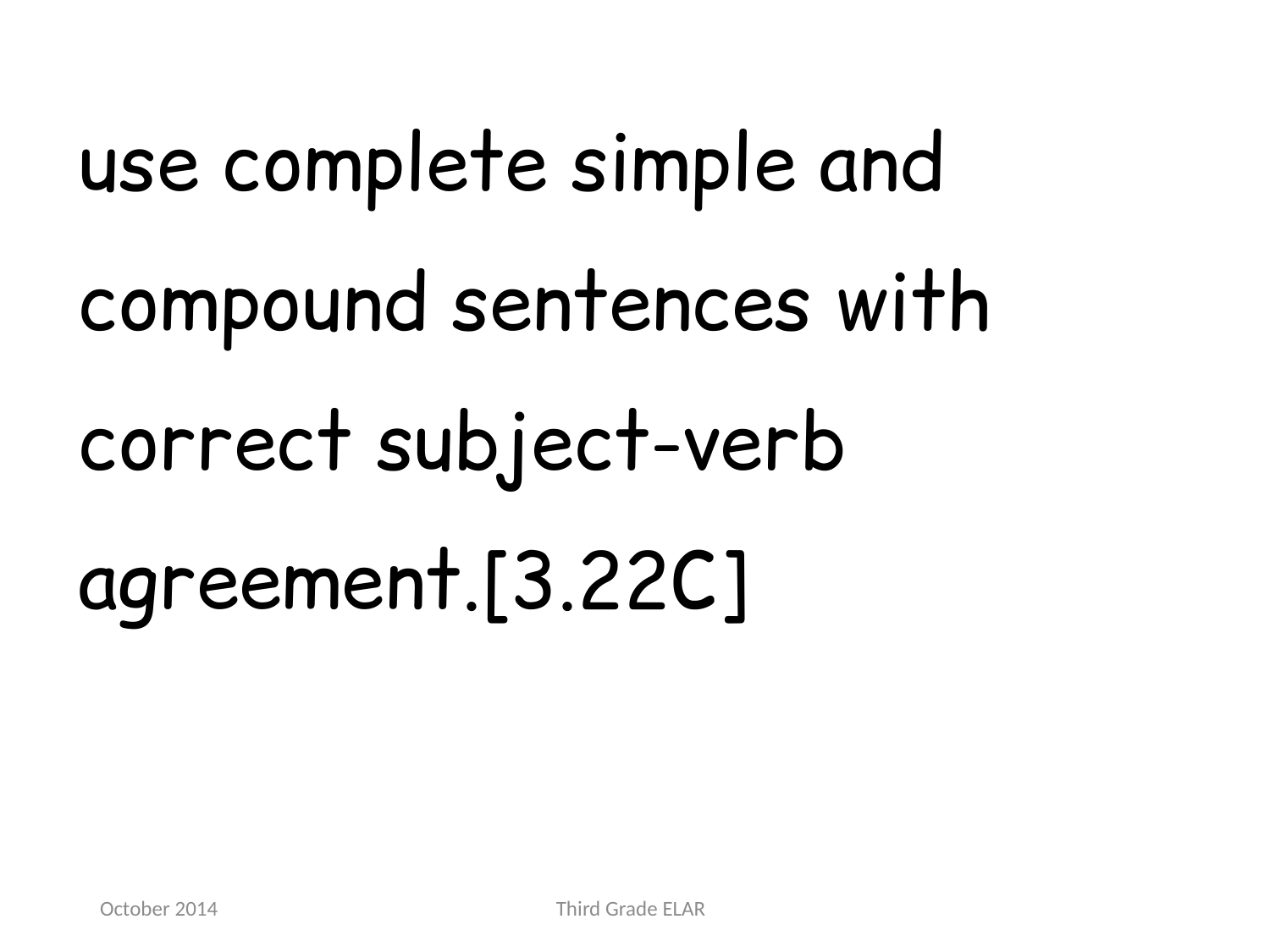

use complete simple and compound sentences with correct subject-verb agreement.[3.22C]
October 2014
Third Grade ELAR